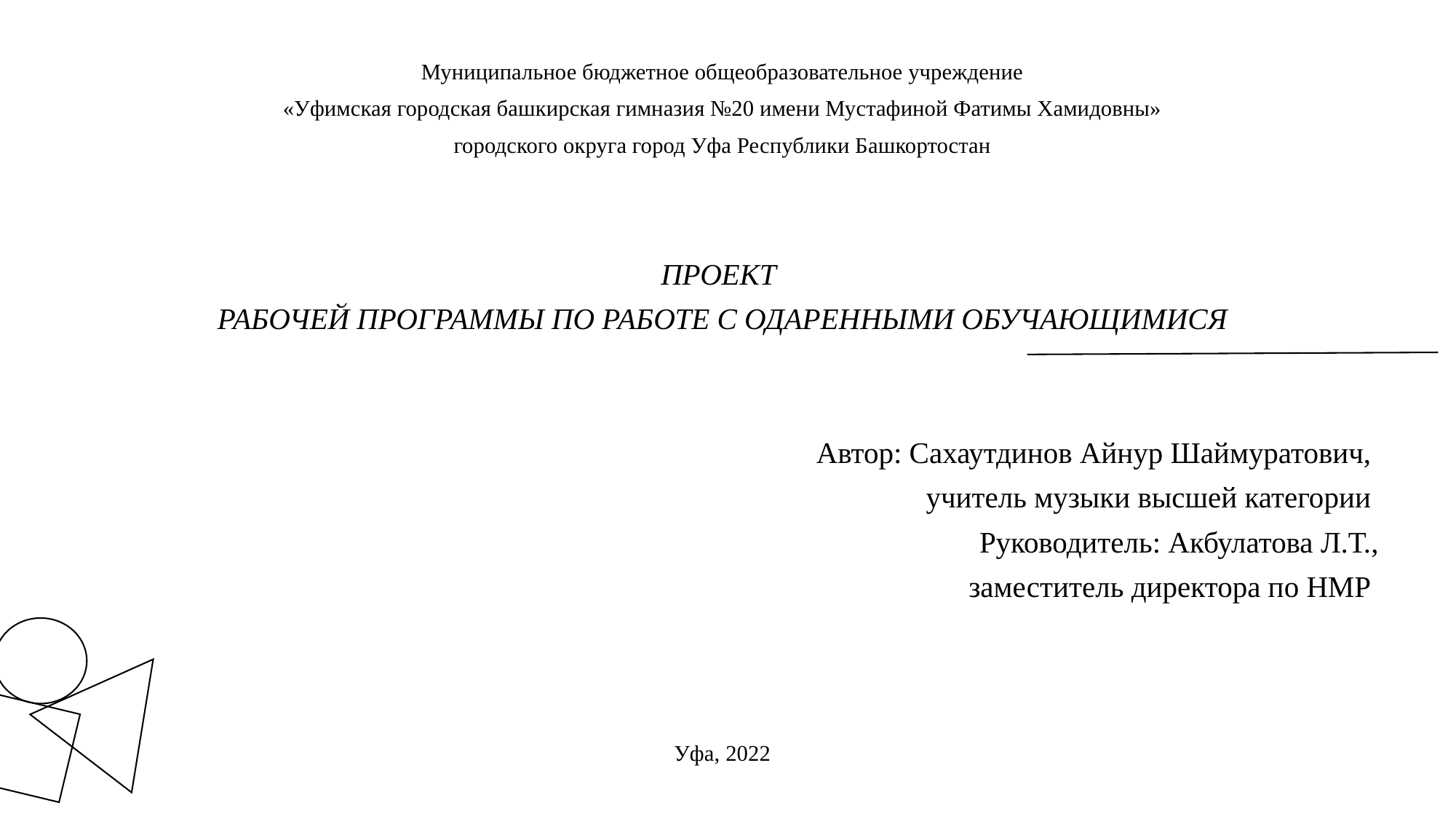

Муниципальное бюджетное общеобразовательное учреждение
«Уфимская городская башкирская гимназия №20 имени Мустафиной Фатимы Хамидовны»
городского округа город Уфа Республики Башкортостан

ПРОЕКТ
РАБОЧЕЙ ПРОГРАММЫ ПО РАБОТЕ С ОДАРЕННЫМИ ОБУЧАЮЩИМИСЯ

Автор: Сахаутдинов Айнур Шаймуратович,
учитель музыки высшей категории
Руководитель: Акбулатова Л.Т.,
заместитель директора по НМР

Уфа, 2022